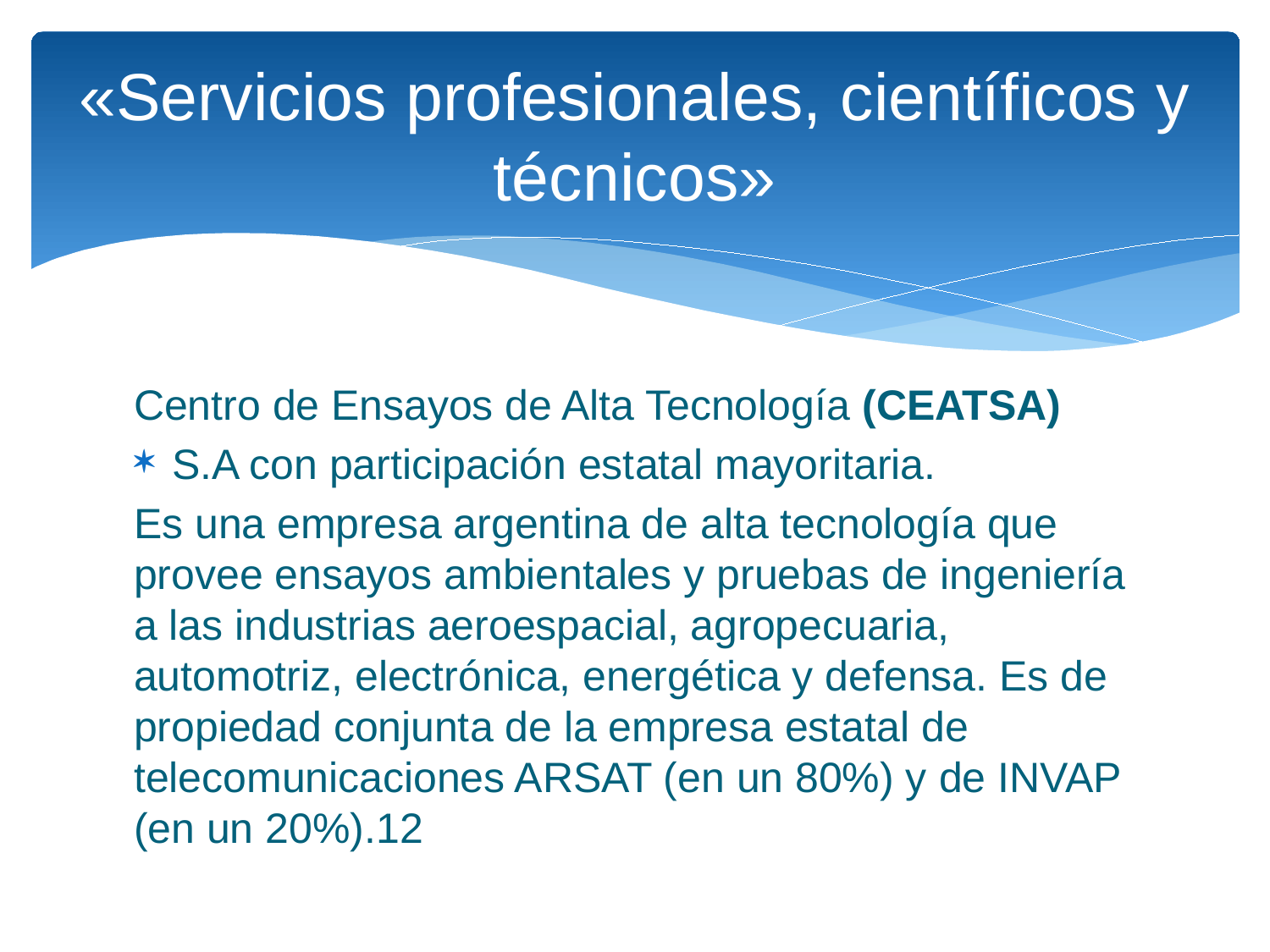

# «Servicios profesionales, científicos y técnicos»
Centro de Ensayos de Alta Tecnología (CEATSA)
S.A con participación estatal mayoritaria.
Es una empresa argentina de alta tecnología que provee ensayos ambientales y pruebas de ingeniería a las industrias aeroespacial, agropecuaria, automotriz, electrónica, energética y defensa. Es de propiedad conjunta de la empresa estatal de telecomunicaciones ARSAT (en un 80%) y de INVAP (en un 20%).1​2​